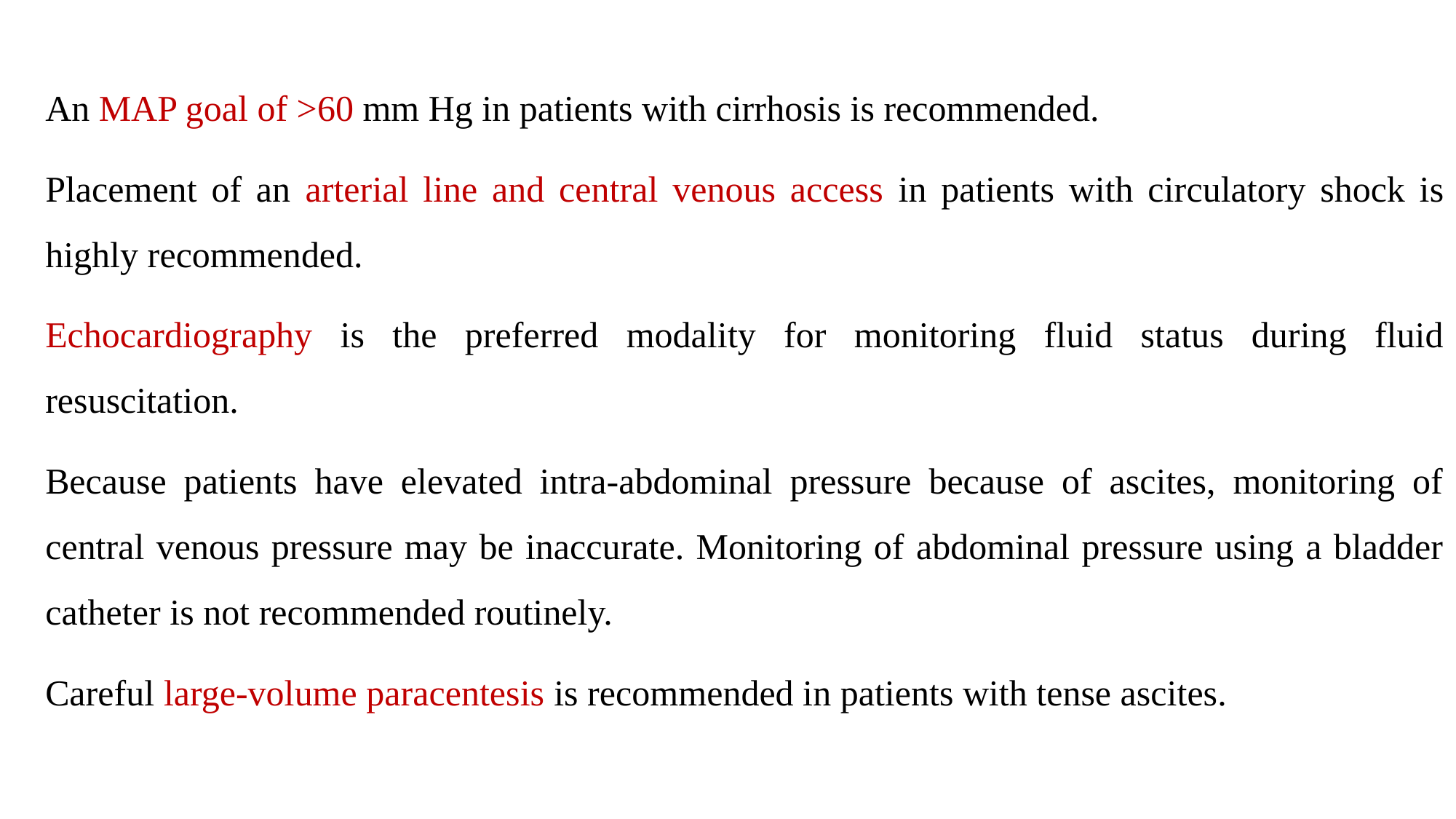

An MAP goal of >60 mm Hg in patients with cirrhosis is recommended.
Placement of an arterial line and central venous access in patients with circulatory shock is highly recommended.
Echocardiography is the preferred modality for monitoring fluid status during fluid resuscitation.
Because patients have elevated intra-abdominal pressure because of ascites, monitoring of central venous pressure may be inaccurate. Monitoring of abdominal pressure using a bladder catheter is not recommended routinely.
Careful large-volume paracentesis is recommended in patients with tense ascites.